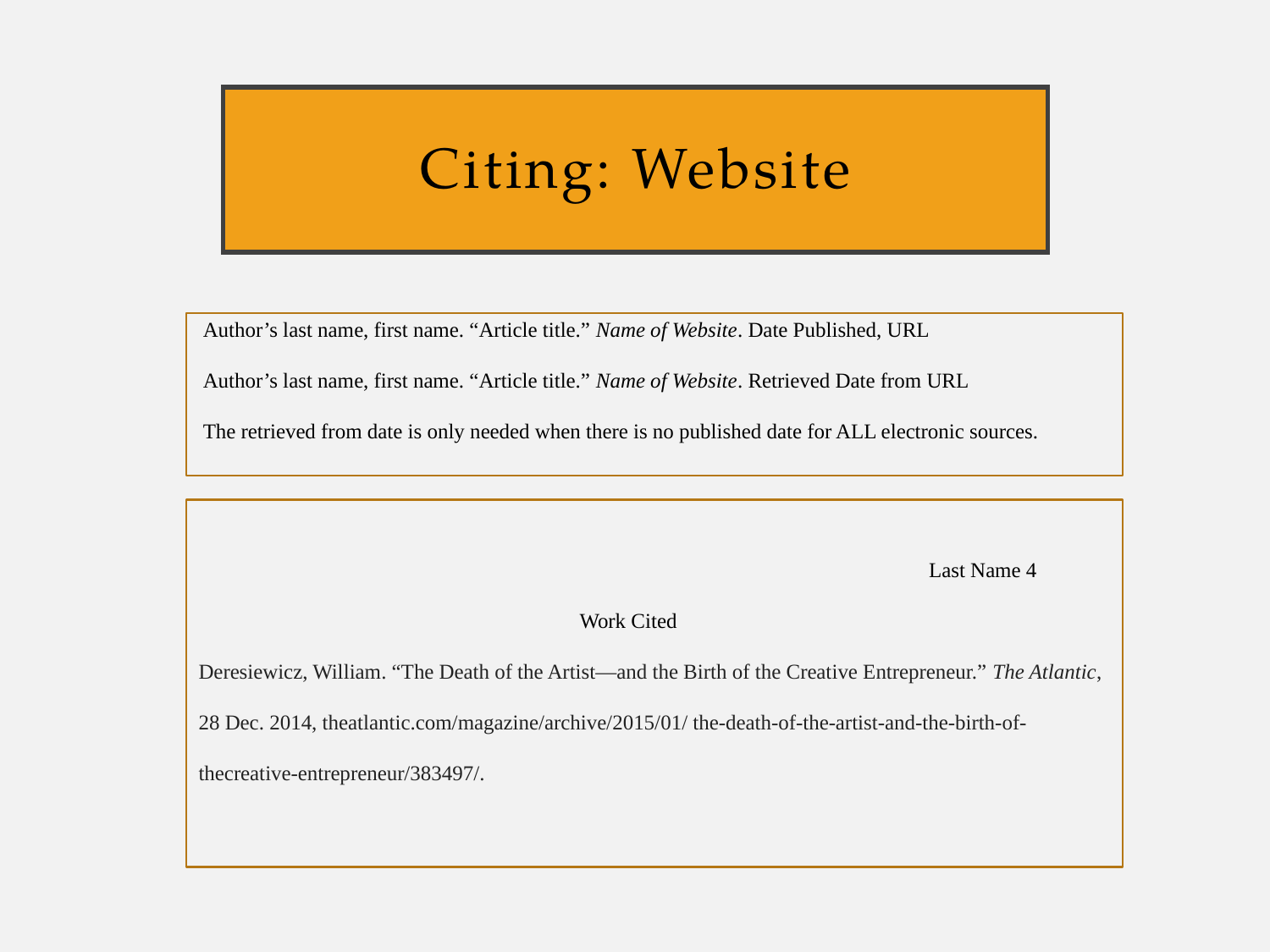

# Citing: Website
Author’s last name, first name. “Article title.” Name of Website. Date Published, URL

Author’s last name, first name. “Article title.” Name of Website. Retrieved Date from URL

The retrieved from date is only needed when there is no published date for ALL electronic sources.

		                                                                                          Last Name 4
			Work Cited
Deresiewicz, William. “The Death of the Artist—and the Birth of the Creative Entrepreneur.” The Atlantic, 28 Dec. 2014, theatlantic.com/magazine/archive/2015/01/ the-death-of-the-artist-and-the-birth-of-thecreative-entrepreneur/383497/.